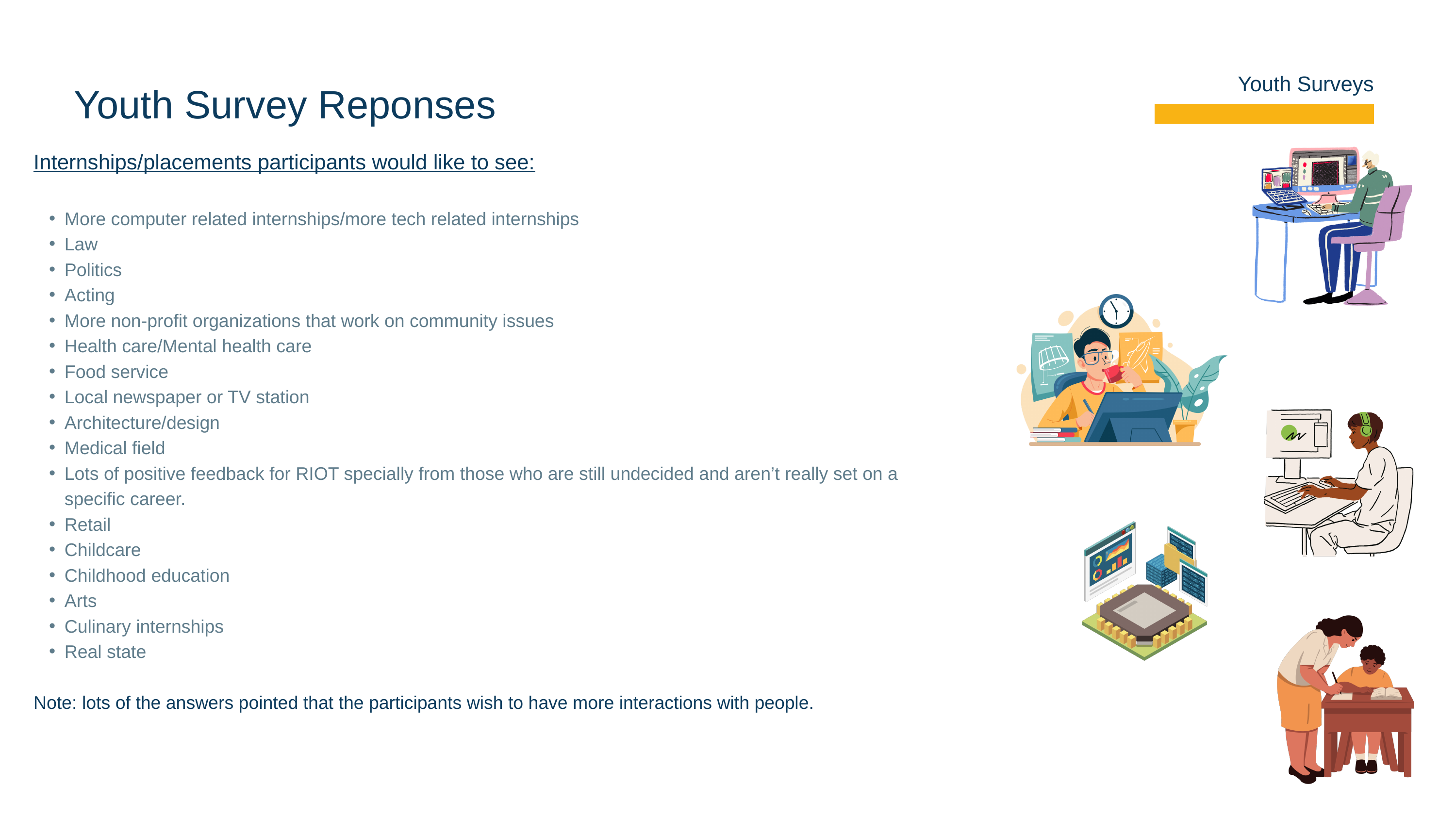

Youth Surveys
Youth Survey Reponses

Internships/placements participants would like to see:

More computer related internships/more tech related internships
Law
Politics
Acting
More non-profit organizations that work on community issues
Health care/Mental health care
Food service
Local newspaper or TV station
Architecture/design
Medical field
Lots of positive feedback for RIOT specially from those who are still undecided and aren’t really set on a specific career.
Retail
Childcare
Childhood education
Arts
Culinary internships
Real state

Note: lots of the answers pointed that the participants wish to have more interactions with people.